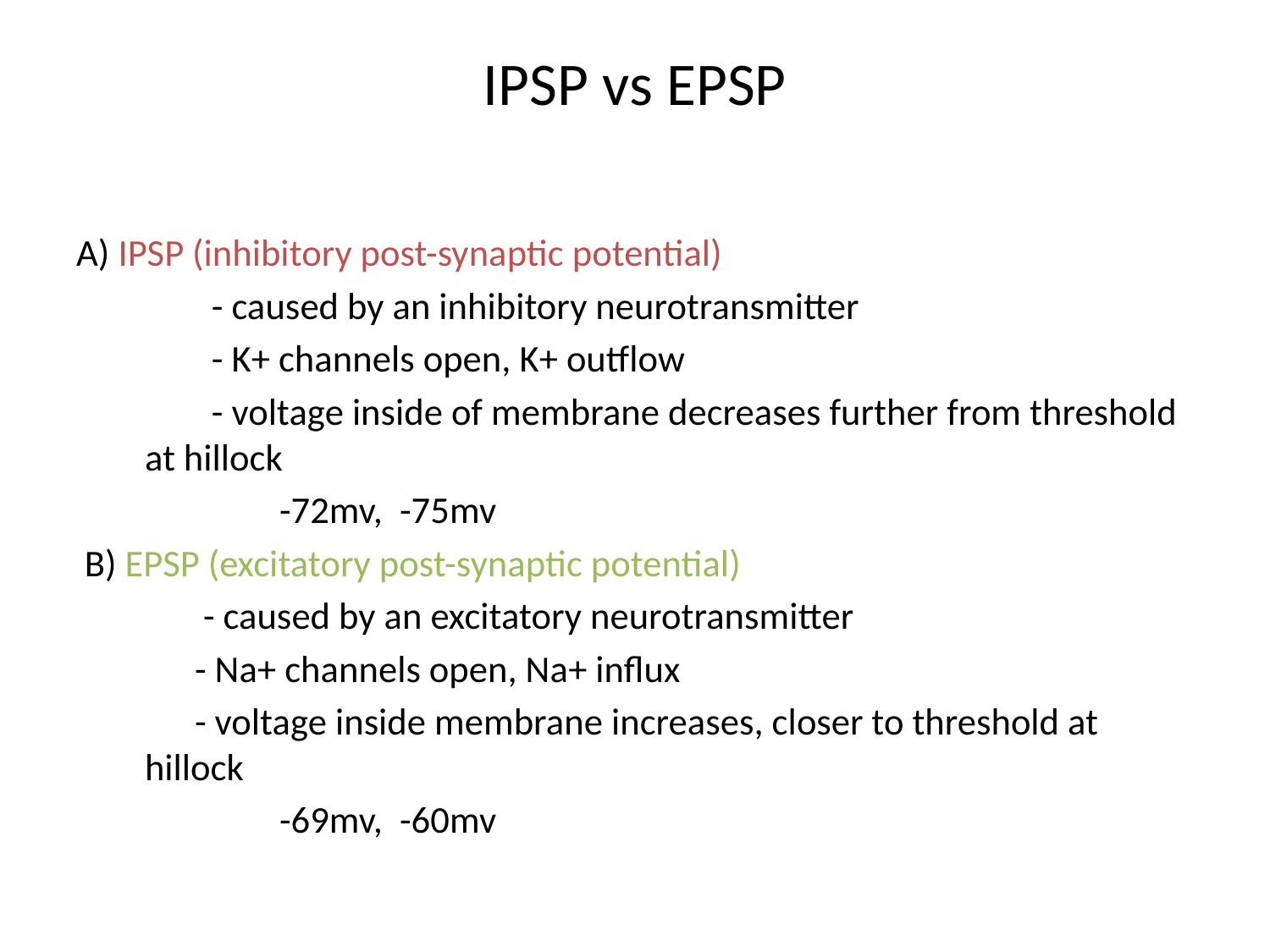

# IPSP vs EPSP
A) IPSP (inhibitory post-synaptic potential)
                - caused by an inhibitory neurotransmitter
                - K+ channels open, K+ outflow
                - voltage inside of membrane decreases further from threshold at hillock
                        -72mv,  -75mv
 B) EPSP (excitatory post-synaptic potential)
               - caused by an excitatory neurotransmitter
              - Na+ channels open, Na+ influx
              - voltage inside membrane increases, closer to threshold at hillock
                        -69mv,  -60mv